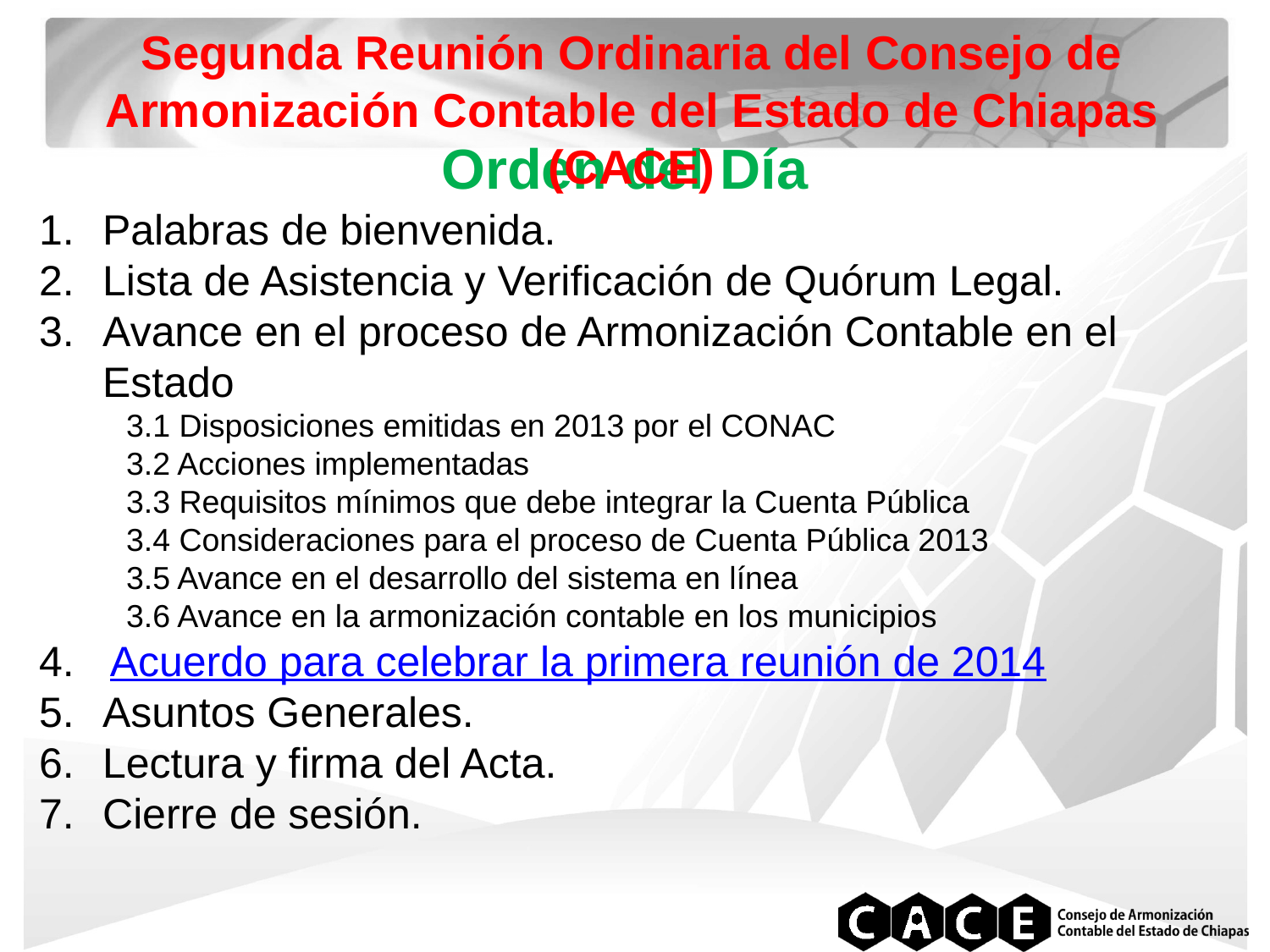

Segunda Reunión Ordinaria del Consejo de Armonización Contable del Estado de Chiapas (CACE)
Orden del Día
Palabras de bienvenida.
Lista de Asistencia y Verificación de Quórum Legal.
Avance en el proceso de Armonización Contable en el Estado
	3.1 Disposiciones emitidas en 2013 por el CONAC
	3.2 Acciones implementadas
	3.3 Requisitos mínimos que debe integrar la Cuenta Pública
	3.4 Consideraciones para el proceso de Cuenta Pública 2013
	3.5 Avance en el desarrollo del sistema en línea
	3.6 Avance en la armonización contable en los municipios
4.   Acuerdo para celebrar la primera reunión de 2014
Asuntos Generales.
Lectura y firma del Acta.
Cierre de sesión.